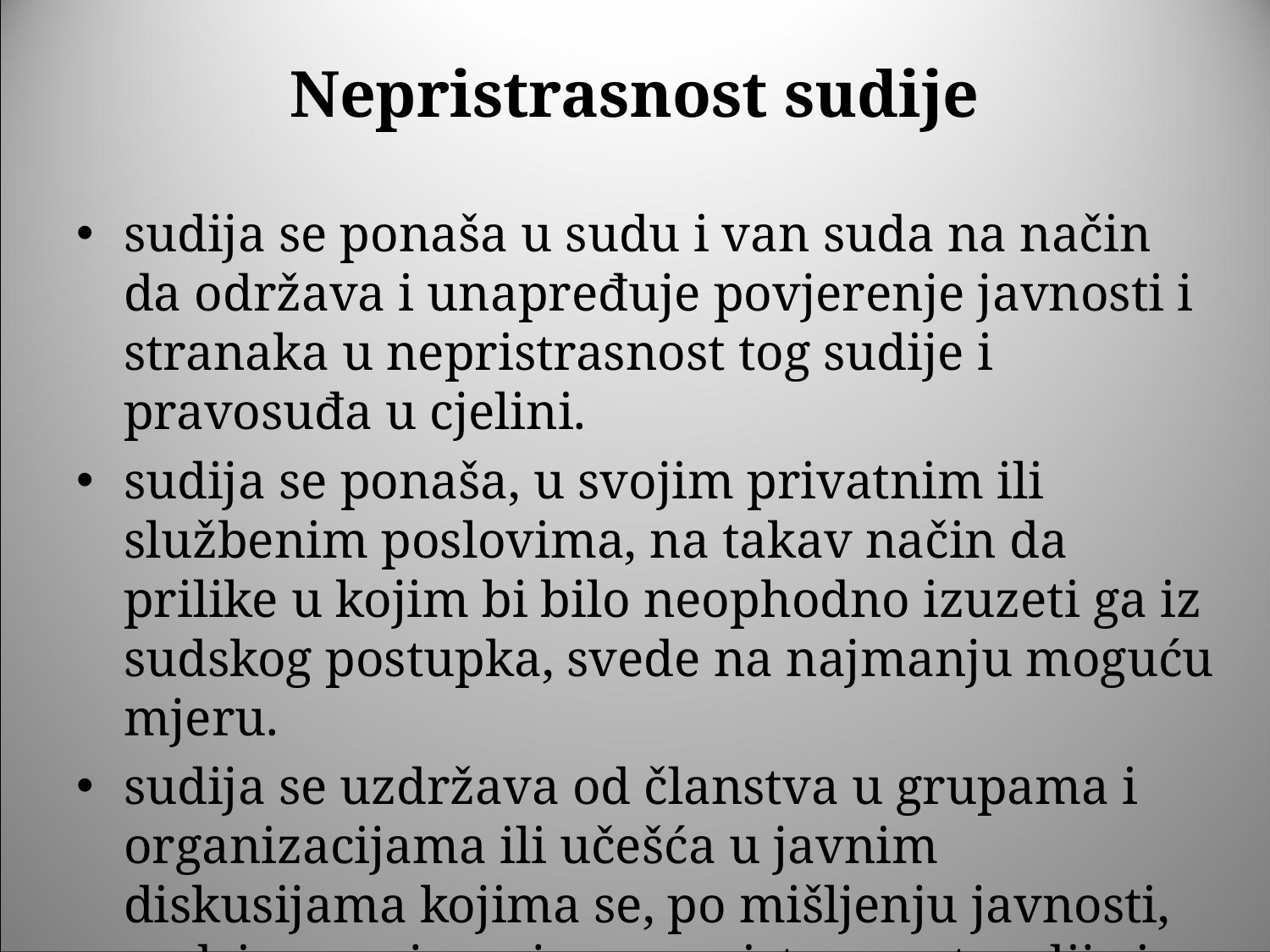

# Nepristrasnost sudije
sudija se ponaša u sudu i van suda na način da održava i unapređuje povjerenje javnosti i stranaka u nepristrasnost tog sudije i pravosuđa u cjelini.
sudija se ponaša, u svojim privatnim ili službenim poslovima, na takav način da prilike u kojim bi bilo neophodno izuzeti ga iz sudskog postupka, svede na najmanju moguću mjeru.
sudija se uzdržava od članstva u grupama i organizacijama ili učešća u javnim diskusijama kojima se, po mišljenju javnosti, podriva povjerenje u nepristrasnost sudije i pravosuđe uopšte.